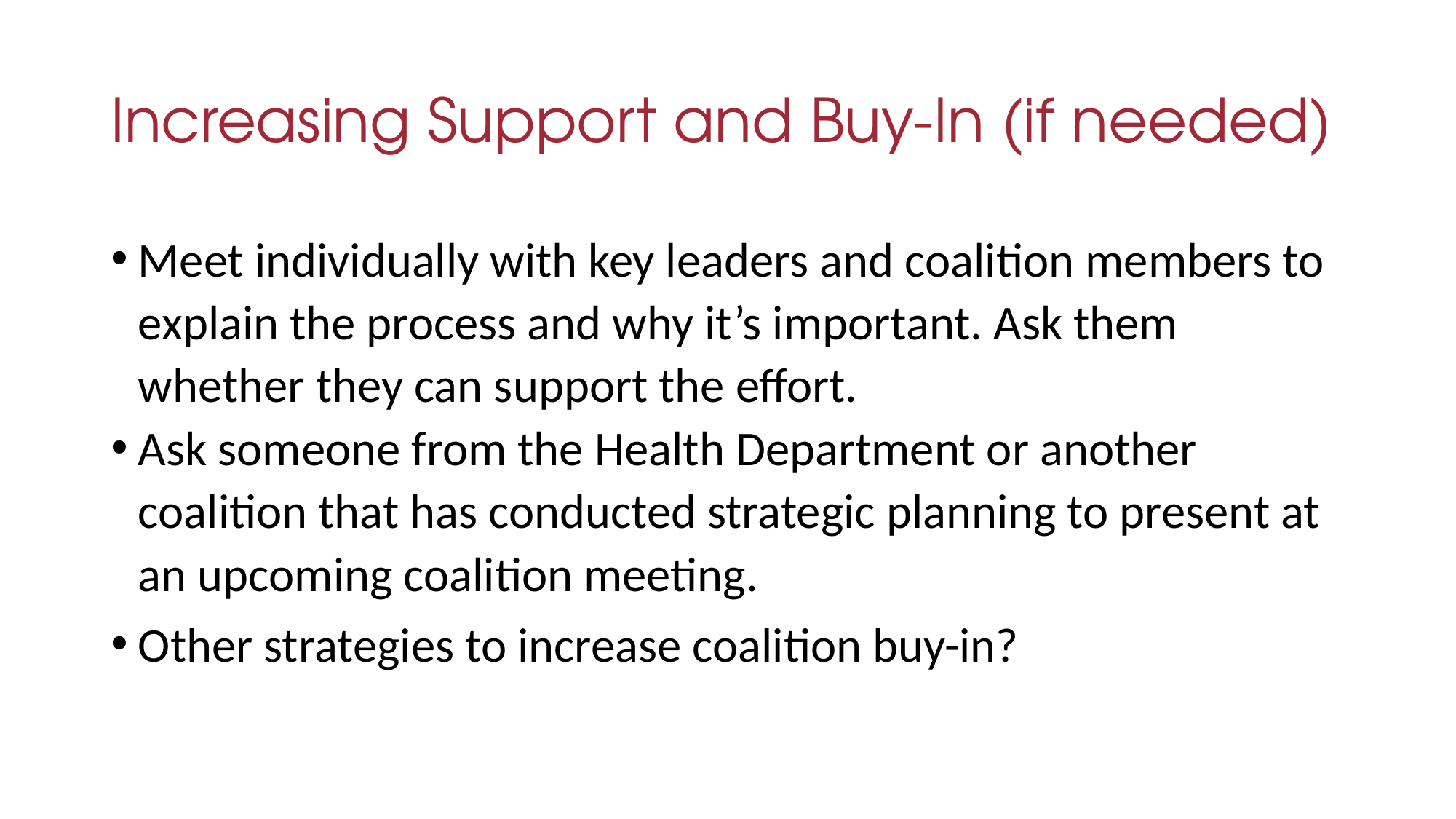

# Increasing Support and Buy-In (if needed)
Meet individually with key leaders and coalition members to explain the process and why it’s important. Ask them whether they can support the effort.
Ask someone from the Health Department or another coalition that has conducted strategic planning to present at an upcoming coalition meeting.
Other strategies to increase coalition buy-in?